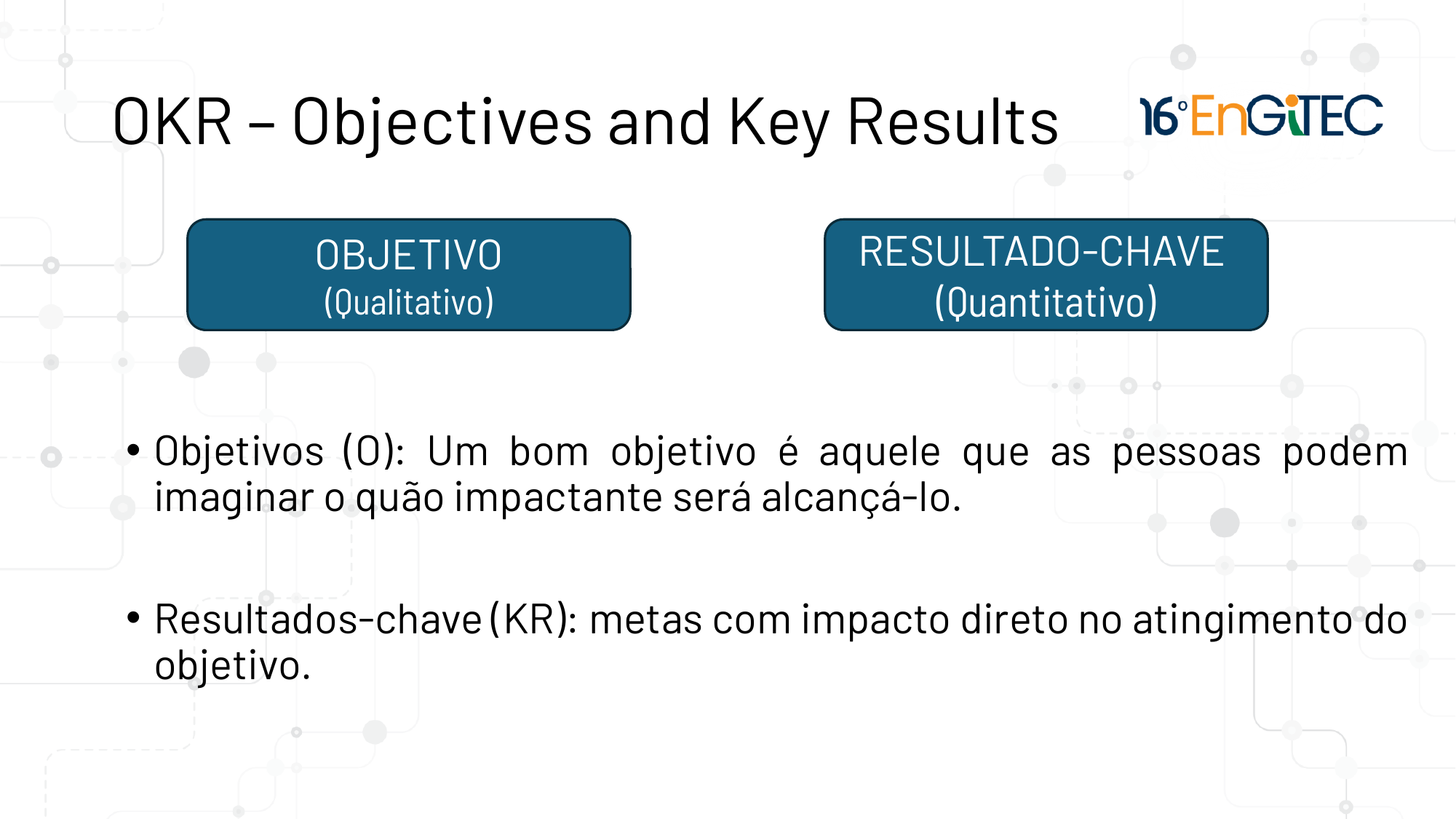

# OKR – Objectives and Key Results
OBJETIVO
(Qualitativo)
RESULTADO-CHAVE  (Quantitativo)

Objetivos (O): Um bom objetivo é aquele que as pessoas podem imaginar o quão impactante será alcançá-lo.

Resultados-chave (KR): metas com impacto direto no atingimento do objetivo.